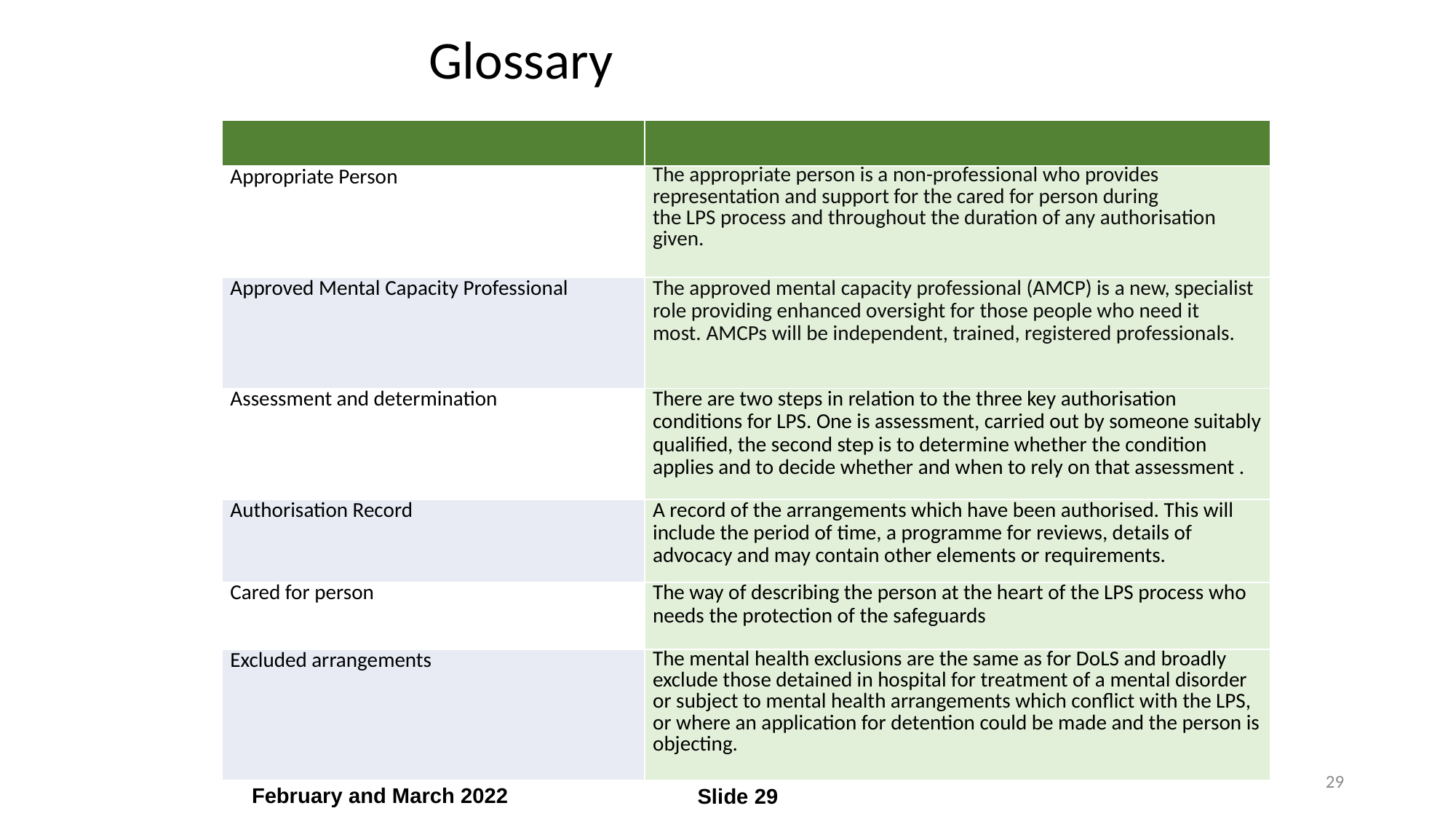

# Glossary
|  |  |
| --- | --- |
| Appropriate Person | The appropriate person is a non-professional who provides representation and support for the cared for person during the LPS process and throughout the duration of any authorisation given. |
| Approved Mental Capacity Professional | The approved mental capacity professional (AMCP) is a new, specialist role providing enhanced oversight for those people who need it most. AMCPs will be independent, trained, registered professionals. |
| Assessment and determination | There are two steps in relation to the three key authorisation conditions for LPS. One is assessment, carried out by someone suitably qualified, the second step is to determine whether the condition applies and to decide whether and when to rely on that assessment . |
| Authorisation Record | A record of the arrangements which have been authorised. This will include the period of time, a programme for reviews, details of advocacy and may contain other elements or requirements. |
| Cared for person | The way of describing the person at the heart of the LPS process who needs the protection of the safeguards |
| Excluded arrangements | The mental health exclusions are the same as for DoLS and broadly exclude those detained in hospital for treatment of a mental disorder or subject to mental health arrangements which conflict with the LPS, or where an application for detention could be made and the person is objecting. |

Slide 29
29
February and March 2022